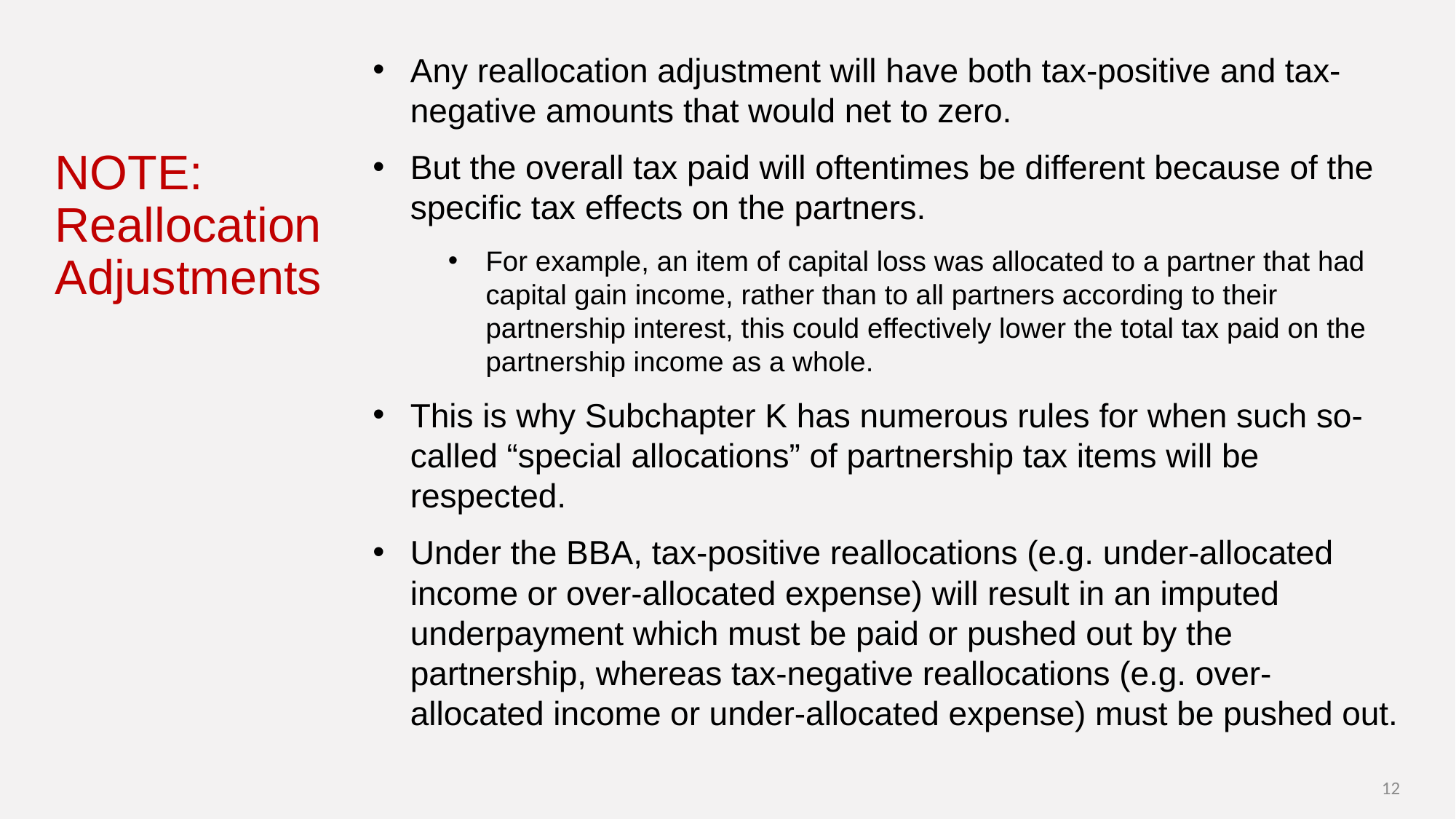

# NOTE: Reallocation Adjustments
Any reallocation adjustment will have both tax-positive and tax-negative amounts that would net to zero.
But the overall tax paid will oftentimes be different because of the specific tax effects on the partners.
For example, an item of capital loss was allocated to a partner that had capital gain income, rather than to all partners according to their partnership interest, this could effectively lower the total tax paid on the partnership income as a whole.
This is why Subchapter K has numerous rules for when such so-called “special allocations” of partnership tax items will be respected.
Under the BBA, tax-positive reallocations (e.g. under-allocated income or over-allocated expense) will result in an imputed underpayment which must be paid or pushed out by the partnership, whereas tax-negative reallocations (e.g. over-allocated income or under-allocated expense) must be pushed out.
12